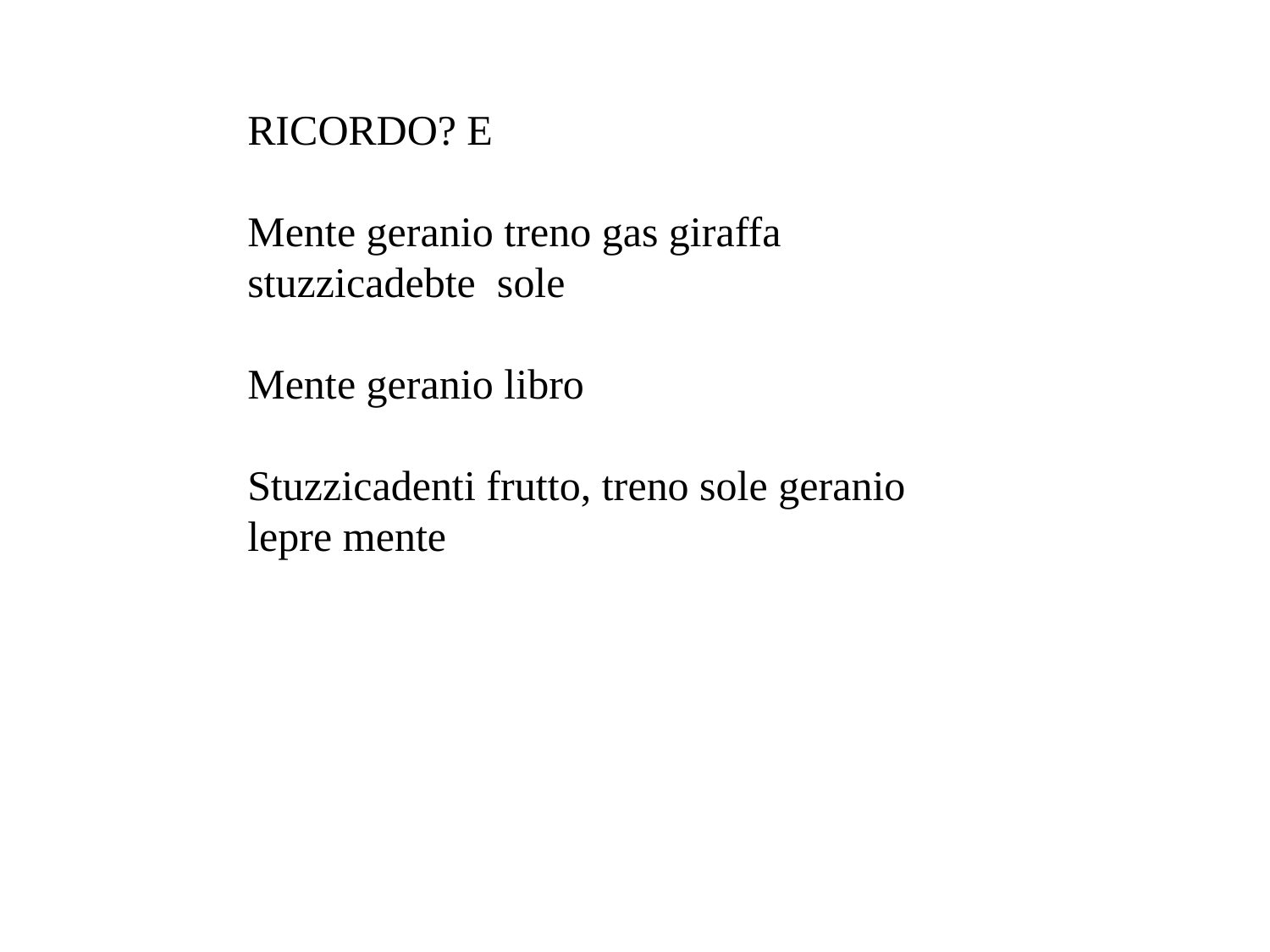

RICORDO? E

Mente geranio treno gas giraffa stuzzicadebte  sole

Mente geranio libro

Stuzzicadenti frutto, treno sole geranio lepre mente